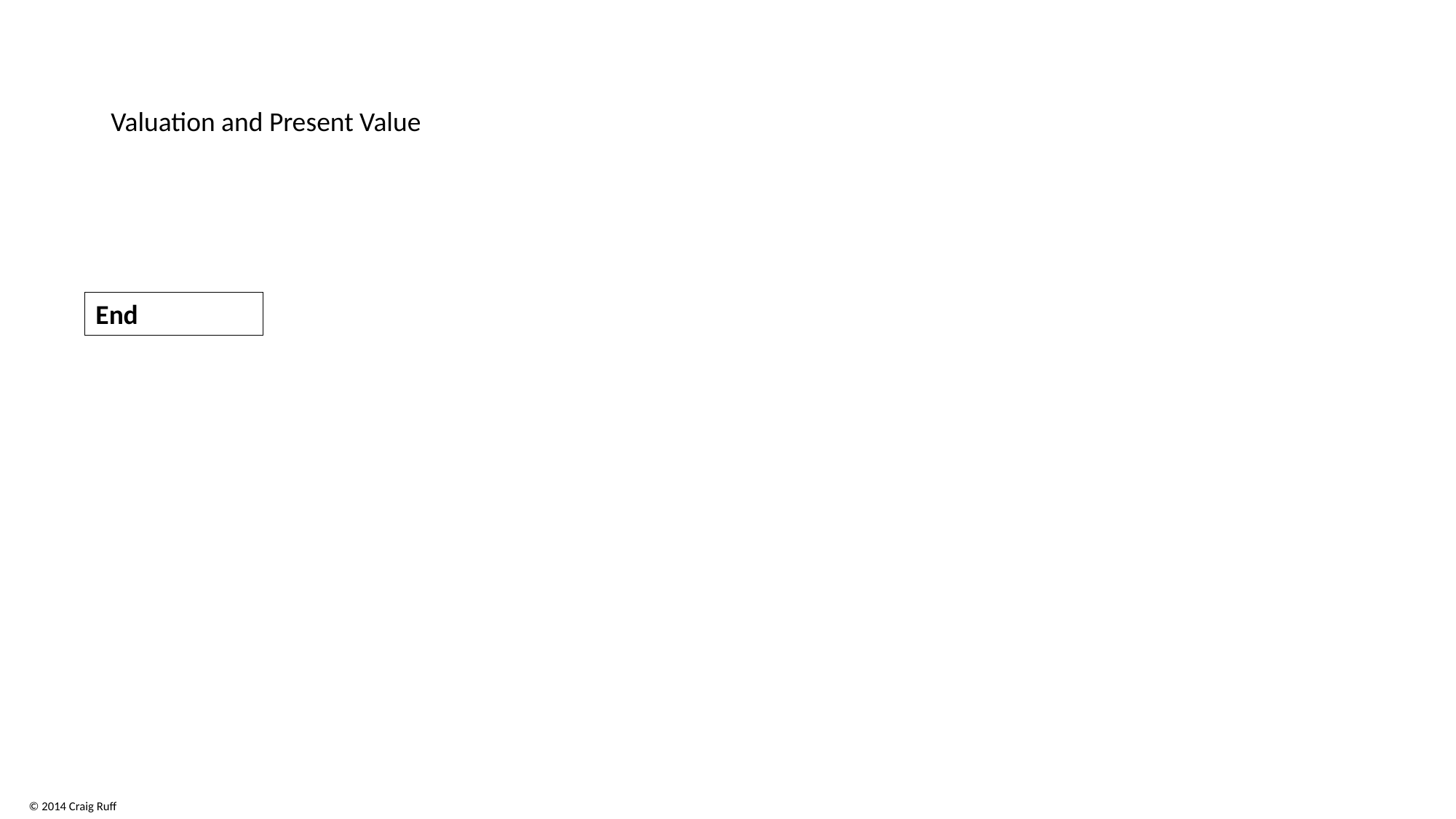

# Valuation and Present Value
End
© 2014 Craig Ruff